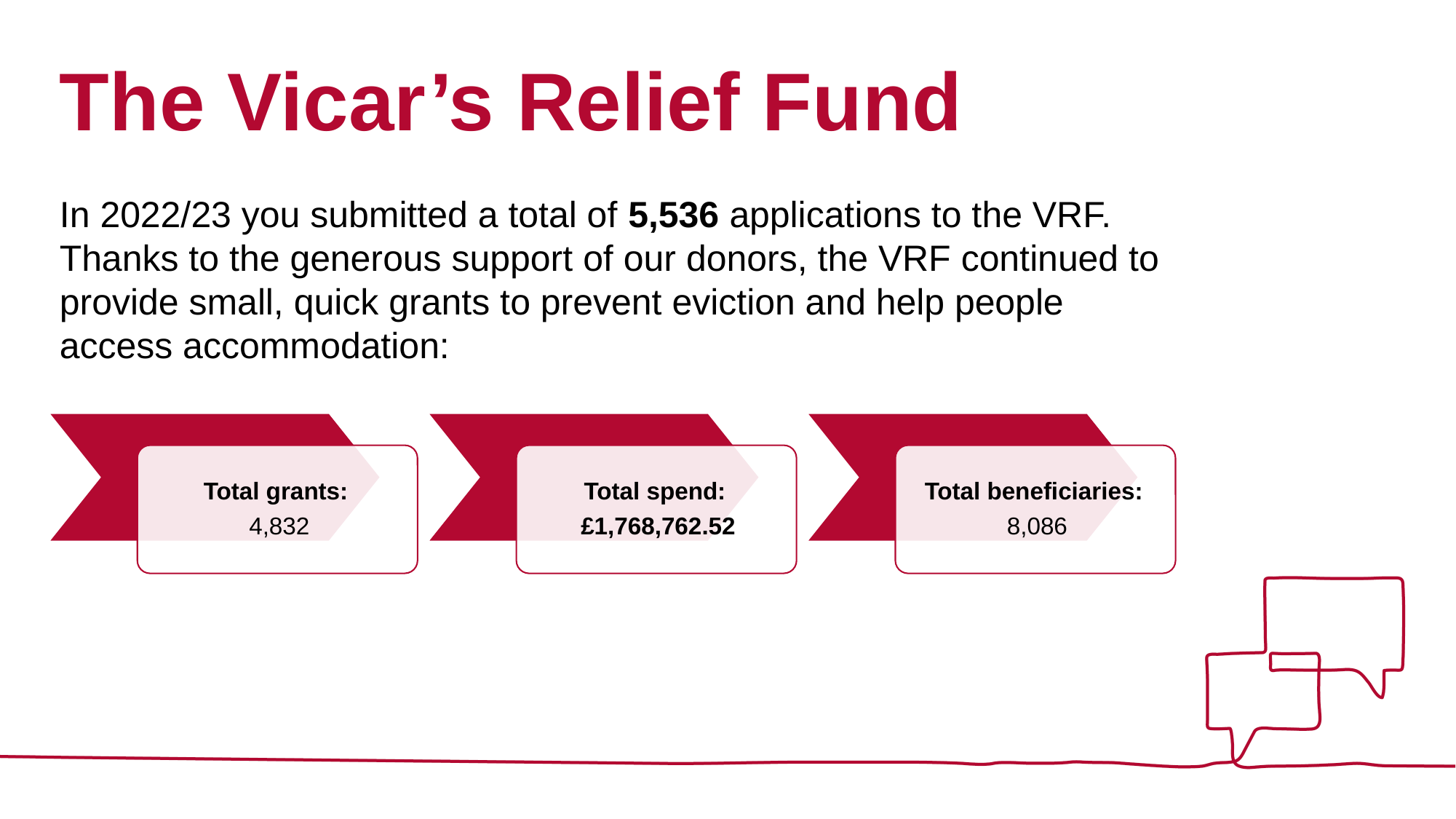

# The Vicar’s Relief Fund
In 2022/23 you submitted a total of 5,536 applications to the VRF. Thanks to the generous support of our donors, the VRF continued to provide small, quick grants to prevent eviction and help people access accommodation:
Total grants:
4,832​
Total spend:
£1,768,762.52
Total beneficiaries:
8,086